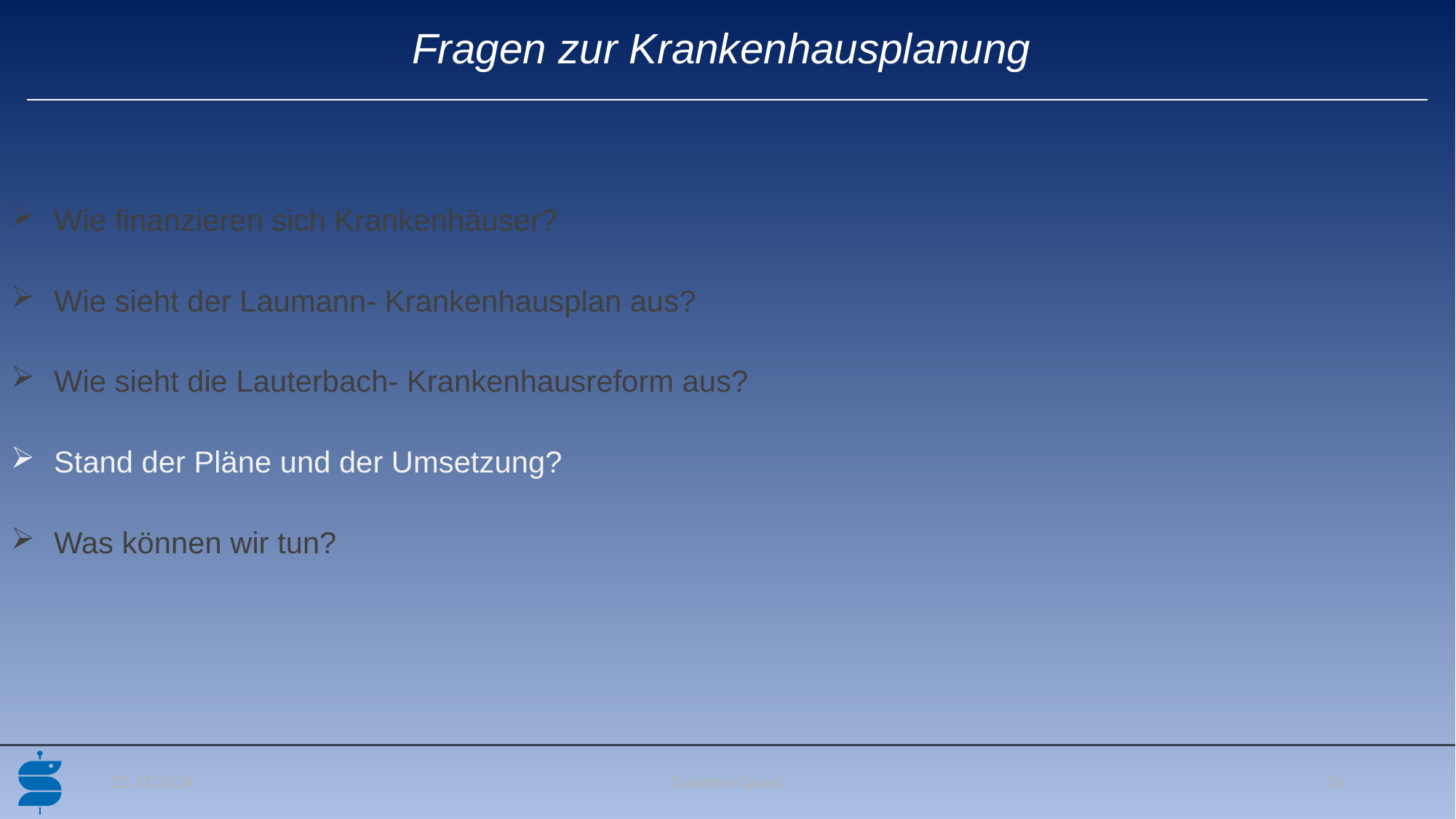

# Fragen zur Krankenhausplanung

Wie finanzieren sich Krankenhäuser?
Wie sieht der Laumann- Krankenhausplan aus?
Wie sieht die Lauterbach- Krankenhausreform aus?
Stand der Pläne und der Umsetzung?
Was können wir tun?

22.11.2024
Susanne Quast
16